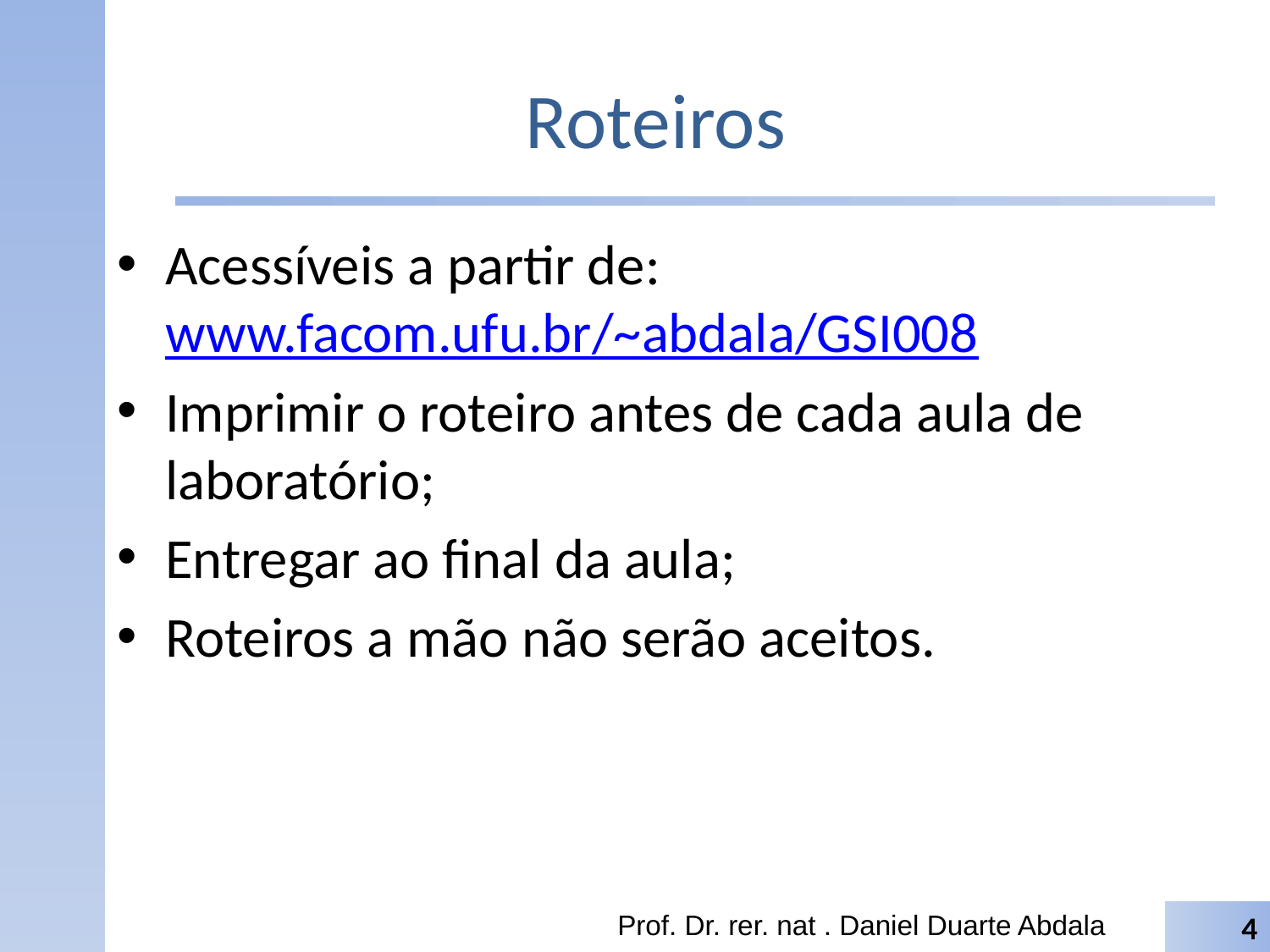

# Roteiros
Acessíveis a partir de:
www.facom.ufu.br/~abdala/GSI008
Imprimir o roteiro antes de cada aula de laboratório;
Entregar ao final da aula;
Roteiros a mão não serão aceitos.

Prof. Dr. rer. nat . Daniel Duarte Abdala
4